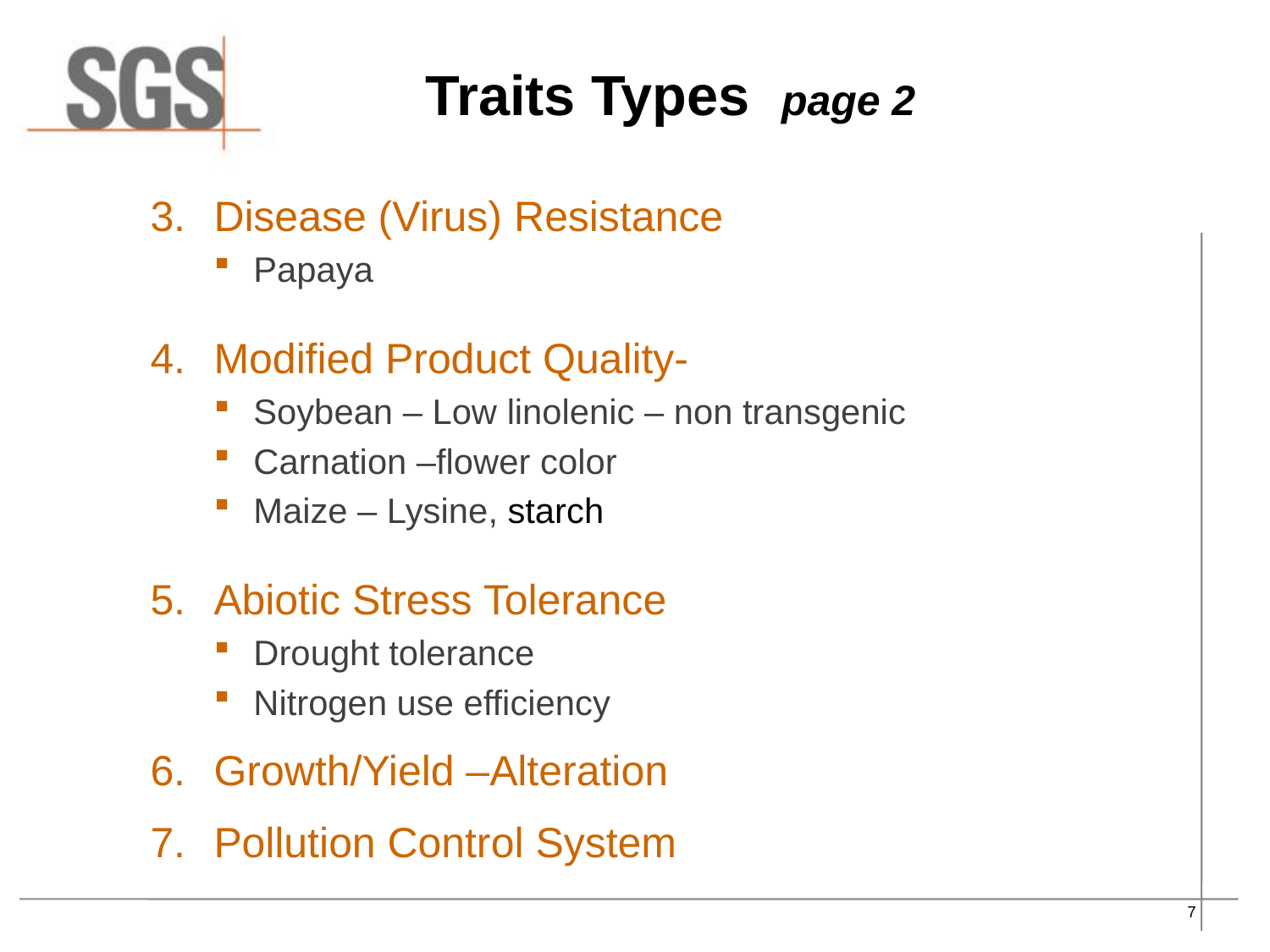

# Traits Types  page 2
Disease (Virus) Resistance
Papaya
Modified Product Quality-
Soybean – Low linolenic – non transgenic
Carnation –flower color
Maize – Lysine, starch
Abiotic Stress Tolerance
Drought tolerance
Nitrogen use efficiency
Growth/Yield –Alteration
Pollution Control System